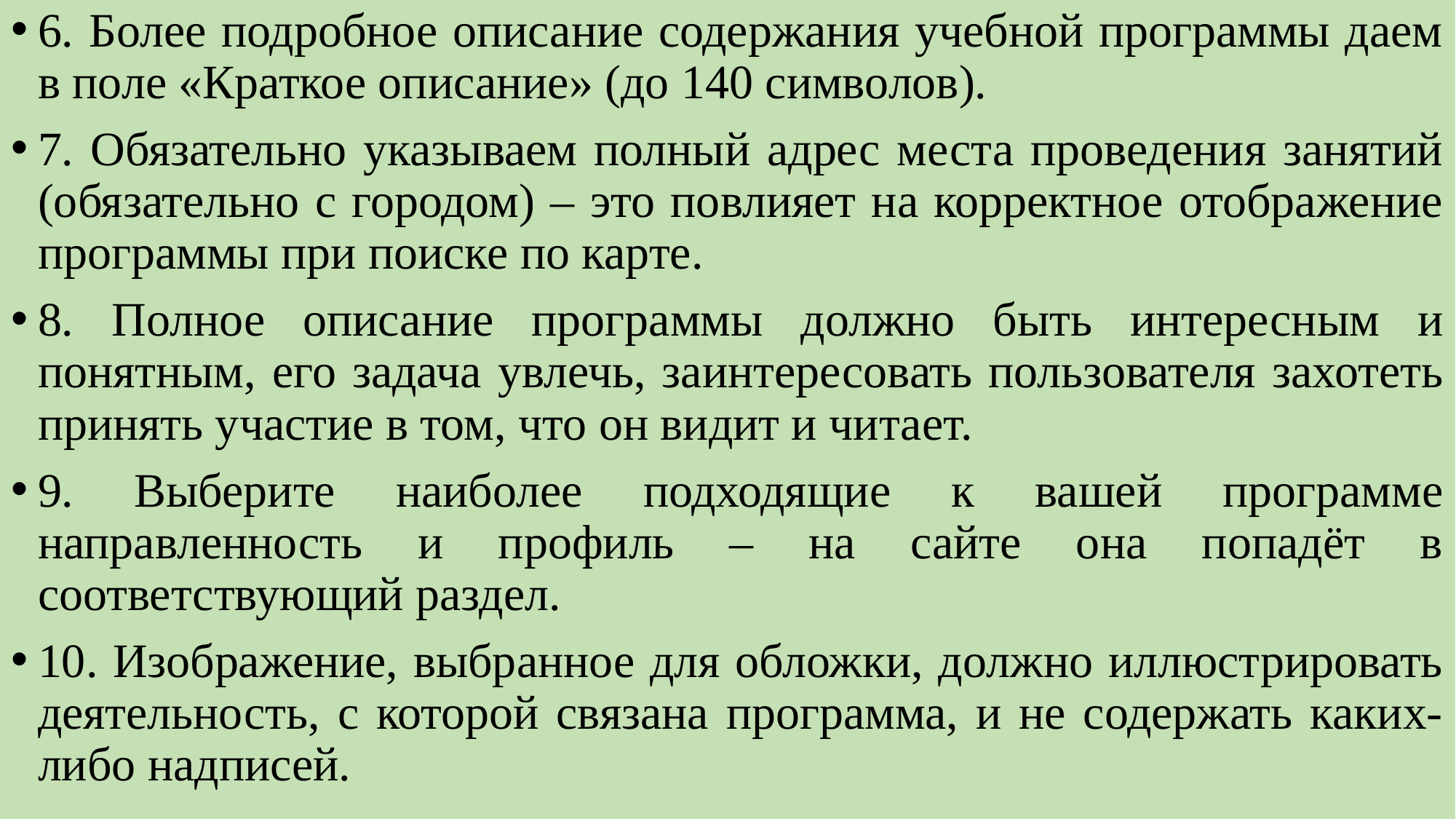

6. Более подробное описание содержания учебной программы даем в поле «Краткое описание» (до 140 символов).
7. Обязательно указываем полный адрес места проведения занятий (обязательно с городом) – это повлияет на корректное отображение программы при поиске по карте.
8. Полное описание программы должно быть интересным и понятным, его задача увлечь, заинтересовать пользователя захотеть принять участие в том, что он видит и читает.
9. Выберите наиболее подходящие к вашей программе направленность и профиль – на сайте она попадёт в соответствующий раздел.
10. Изображение, выбранное для обложки, должно иллюстрировать деятельность, с которой связана программа, и не содержать каких-либо надписей.
#